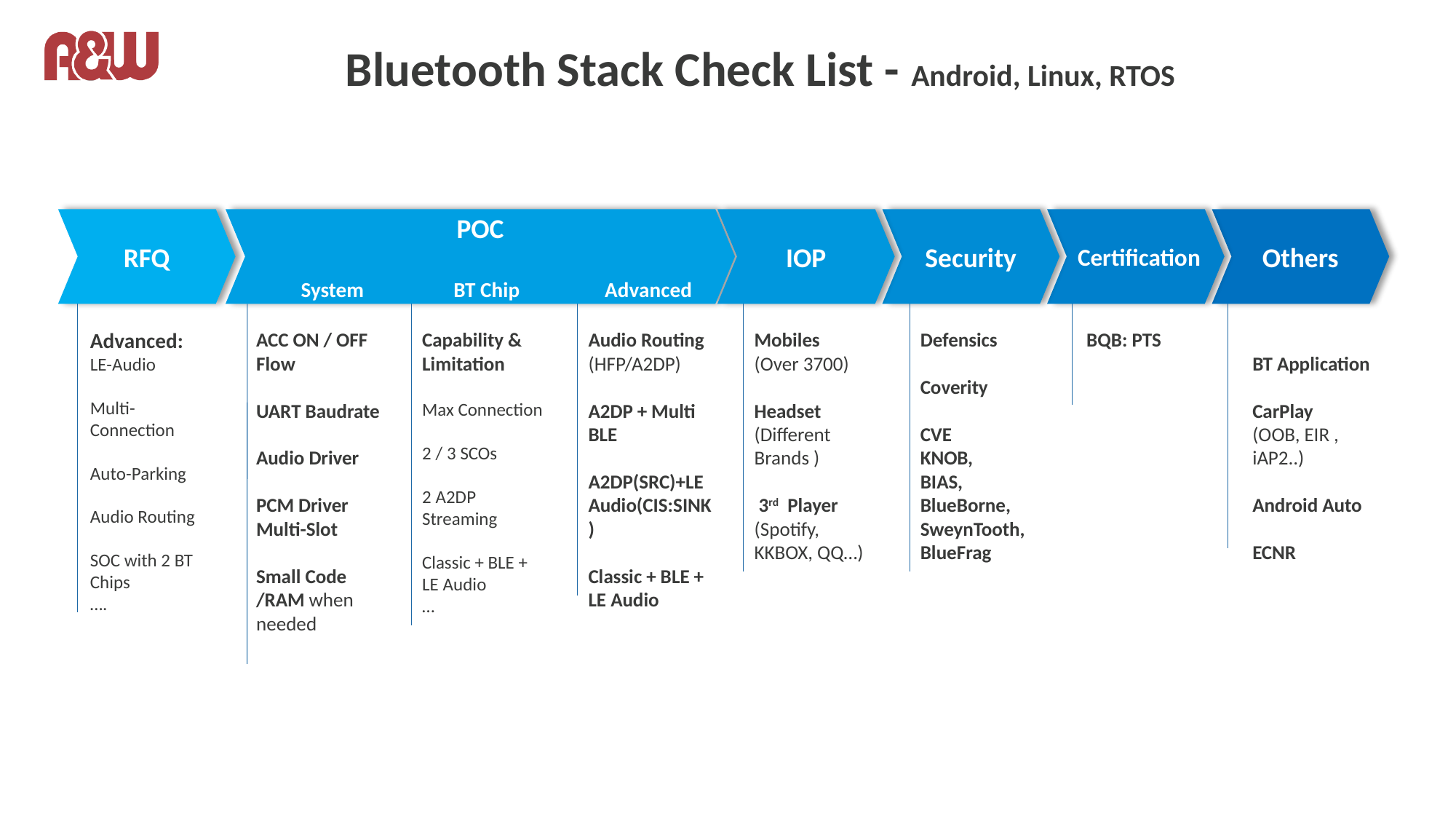

# Bluetooth Stack Check List - Android, Linux, RTOS
RFQ
POC

       System                   BT Chip                  Advanced
IOP
Security
  Certification
Others
ACC ON / OFF Flow

UART Baudrate

Audio Driver

PCM Driver
Multi-Slot

Small Code /RAM when needed

Advanced:
LE-Audio

Multi-Connection

Auto-Parking

Audio Routing

SOC with 2 BT Chips
….
Capability &
Limitation

Max Connection

2 / 3 SCOs

2 A2DP
Streaming

Classic + BLE +
LE Audio
…
Audio Routing
(HFP/A2DP)

A2DP + Multi BLE

A2DP(SRC)+LE Audio(CIS:SINK)

Classic + BLE + LE Audio
Mobiles
(Over 3700)

Headset
(Different Brands )

 3rd  Player
(Spotify, KKBOX, QQ…)
Defensics

Coverity

CVE
KNOB,
BIAS,
BlueBorne,
SweynTooth,
BlueFrag
BQB: PTS

BT Application

CarPlay
(OOB, EIR , iAP2..)

Android Auto

ECNR